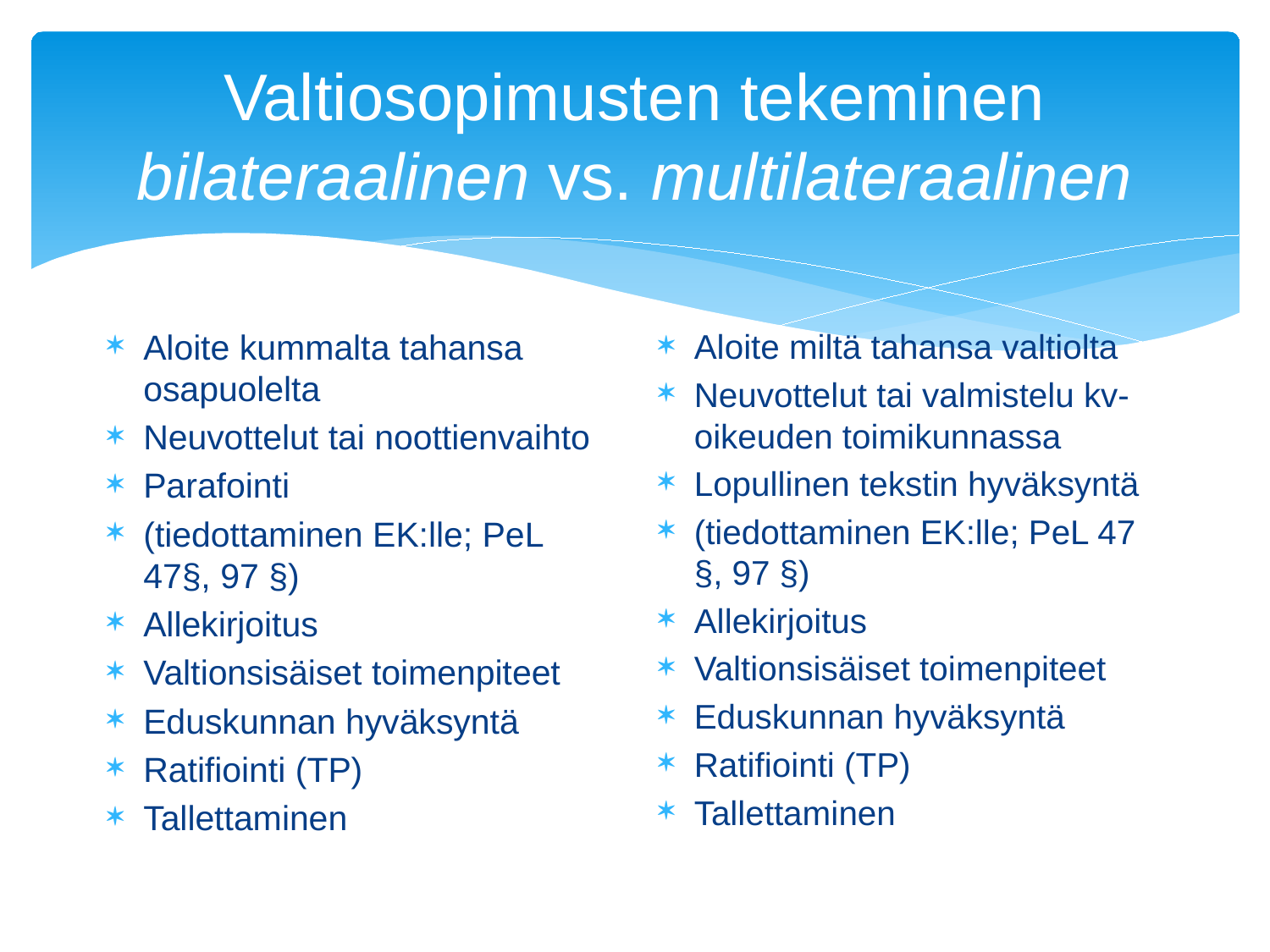

# Valtiosopimusten tekeminen bilateraalinen vs. multilateraalinen
Aloite kummalta tahansa osapuolelta
Neuvottelut tai noottienvaihto
Parafointi
(tiedottaminen EK:lle; PeL 47§, 97 §)
Allekirjoitus
Valtionsisäiset toimenpiteet
Eduskunnan hyväksyntä
Ratifiointi (TP)
Tallettaminen

Aloite miltä tahansa valtiolta
Neuvottelut tai valmistelu kv-oikeuden toimikunnassa
Lopullinen tekstin hyväksyntä
(tiedottaminen EK:lle; PeL 47 §, 97 §)
Allekirjoitus
Valtionsisäiset toimenpiteet
Eduskunnan hyväksyntä
Ratifiointi (TP)
Tallettaminen